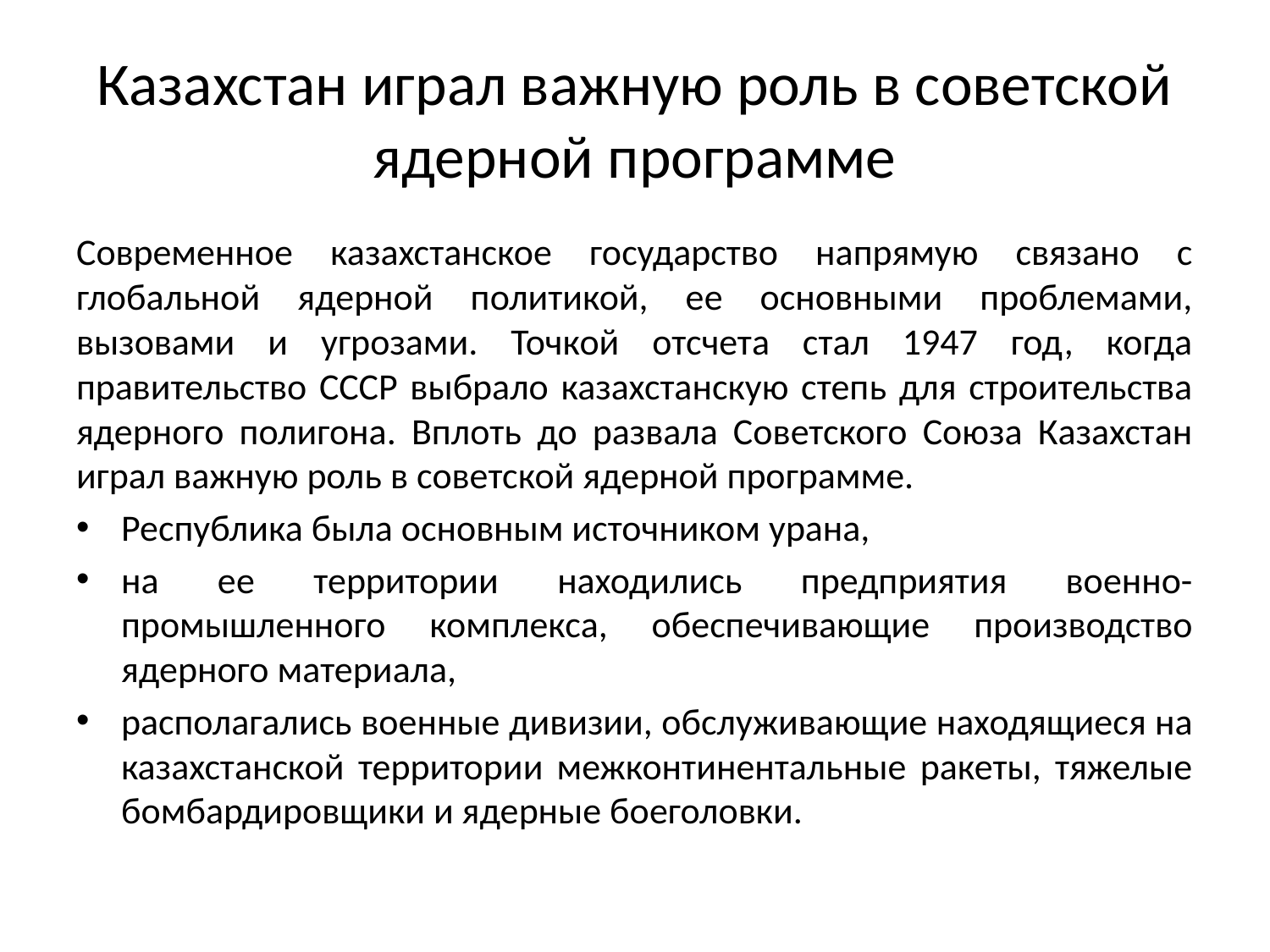

# Казахстан играл важную роль в советской ядерной программе
Современное казахстанское государство напрямую связано с глобальной ядерной политикой, ее основными проблемами, вызовами и угрозами. Точкой отсчета стал 1947 год, когда правительство СССР выбрало казахстанскую степь для строительства ядерного полигона. Вплоть до развала Советского Союза Казахстан играл важную роль в советской ядерной программе.
Республика была основным источником урана,
на ее территории находились предприятия военно-промышленного комплекса, обеспечивающие производство ядерного материала,
располагались военные дивизии, обслуживающие находящиеся на казахстанской территории межконтинентальные ракеты, тяжелые бомбардировщики и ядерные боеголовки.